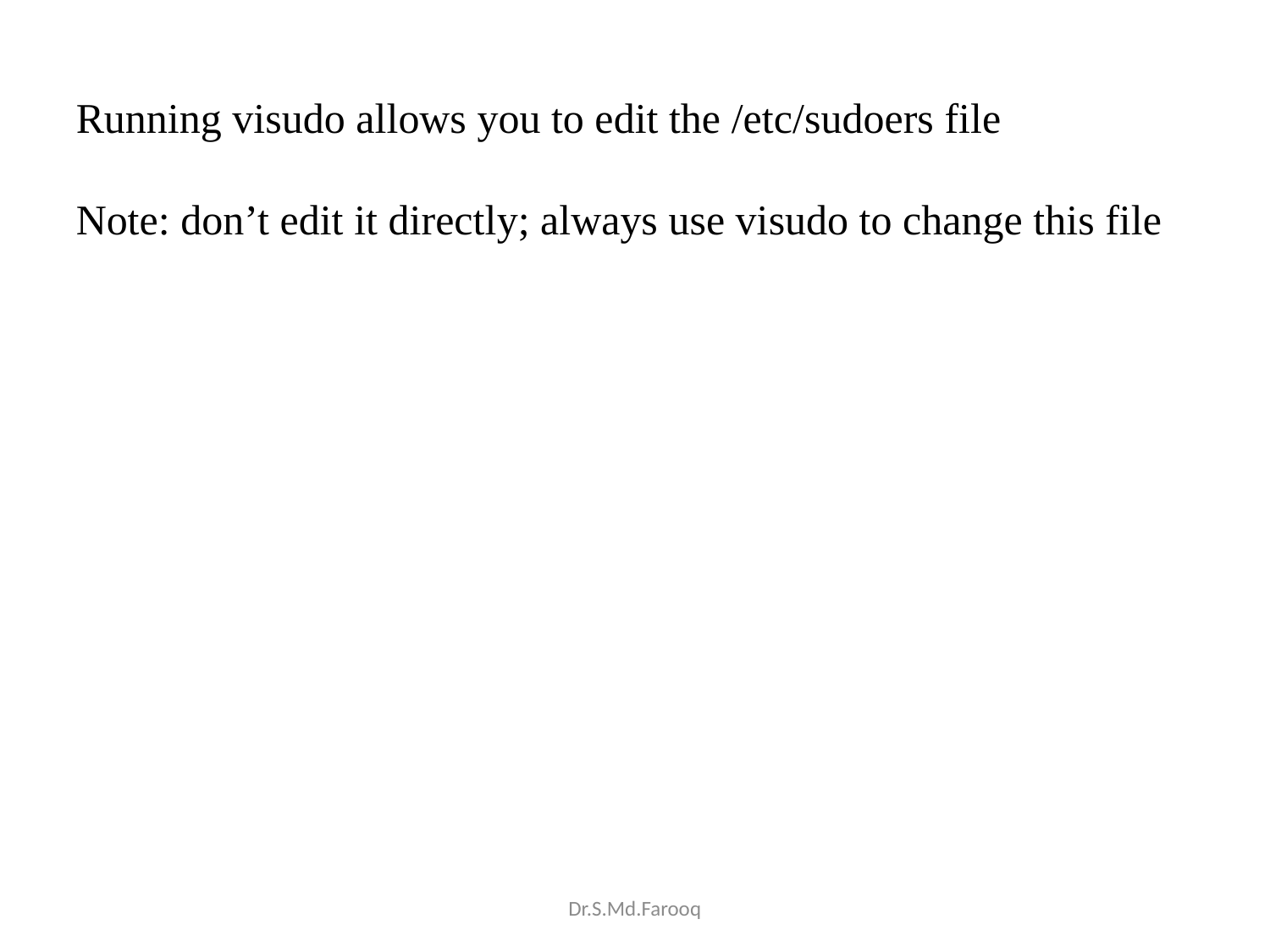

Running visudo allows you to edit the /etc/sudoers file

Note: don’t edit it directly; always use visudo to change this file
Dr.S.Md.Farooq